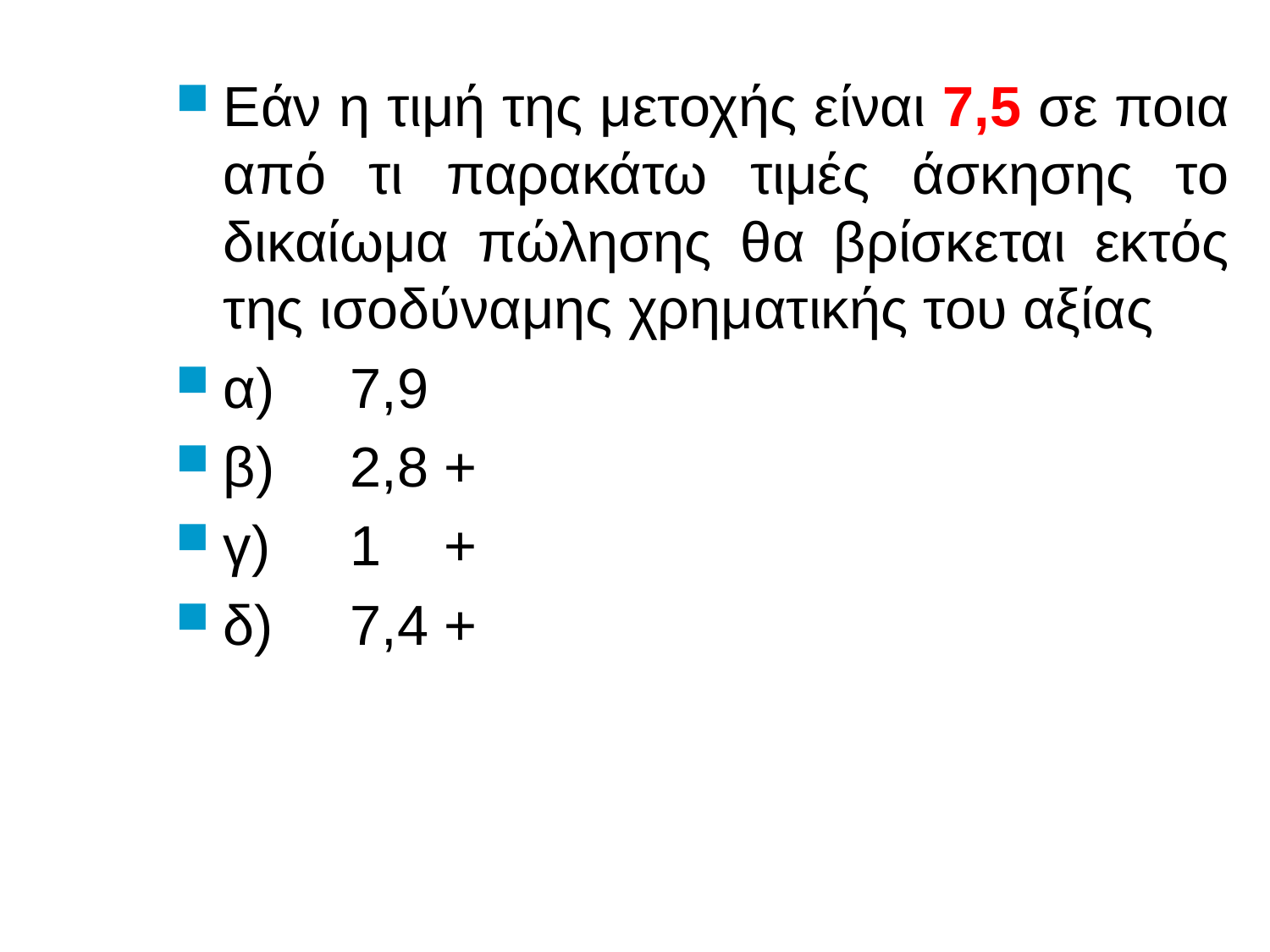

# Εάν η τιμή της μετοχής είναι 7,5 σε ποια από τι παρακάτω τιμές άσκησης το δικαίωμα πώλησης θα βρίσκεται εκτός της ισοδύναμης χρηματικής του αξίας
α)	7,9
β)	2,8 +
γ)	1    +
δ)	7,4 +